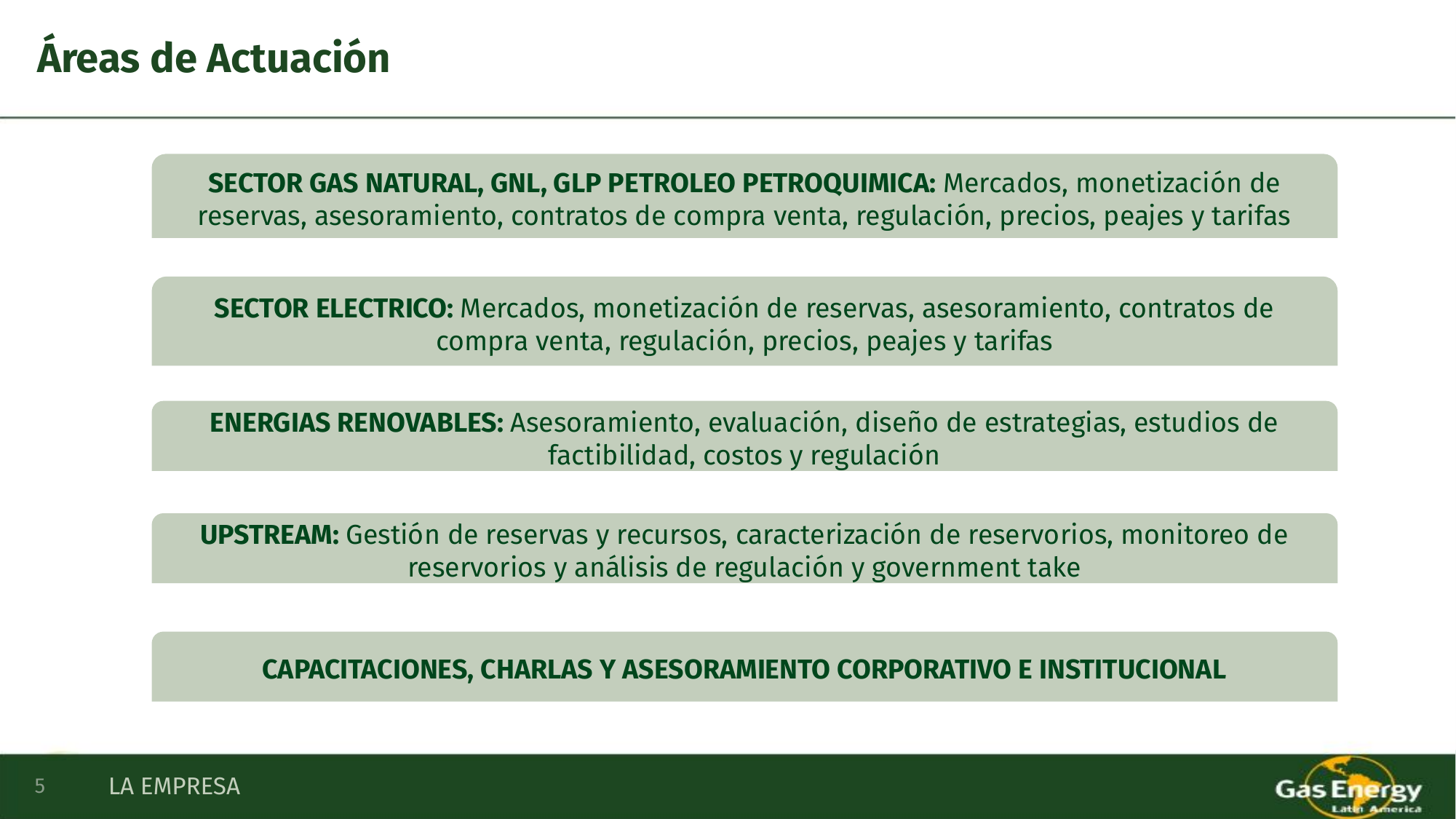

Áreas de Actuación
SECTOR GAS NATURAL, GNL, GLP PETROLEO PETROQUIMICA: Mercados, monetización de reservas, asesoramiento, contratos de compra venta, regulación, precios, peajes y tarifas
SECTOR ELECTRICO: Mercados, monetización de reservas, asesoramiento, contratos de compra venta, regulación, precios, peajes y tarifas
ENERGIAS RENOVABLES: Asesoramiento, evaluación, diseño de estrategias, estudios de factibilidad, costos y regulación
UPSTREAM: Gestión de reservas y recursos, caracterización de reservorios, monitoreo de reservorios y análisis de regulación y government take
CAPACITACIONES, CHARLAS Y ASESORAMIENTO CORPORATIVO E INSTITUCIONAL
LA EMPRESA